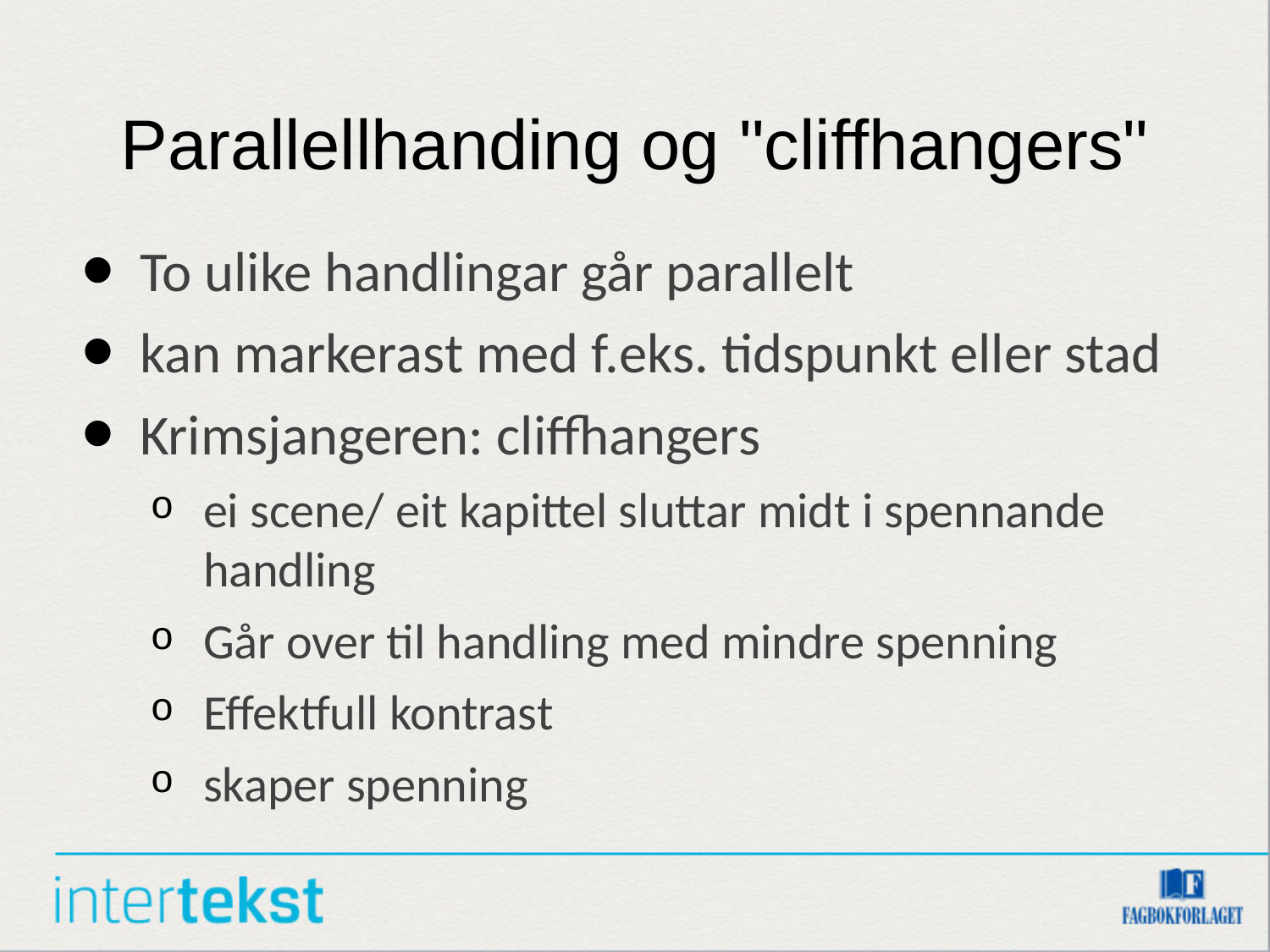

# Parallellhanding og "cliffhangers"
To ulike handlingar går parallelt
kan markerast med f.eks. tidspunkt eller stad
Krimsjangeren: cliffhangers
ei scene/ eit kapittel sluttar midt i spennande handling
Går over til handling med mindre spenning
Effektfull kontrast
skaper spenning